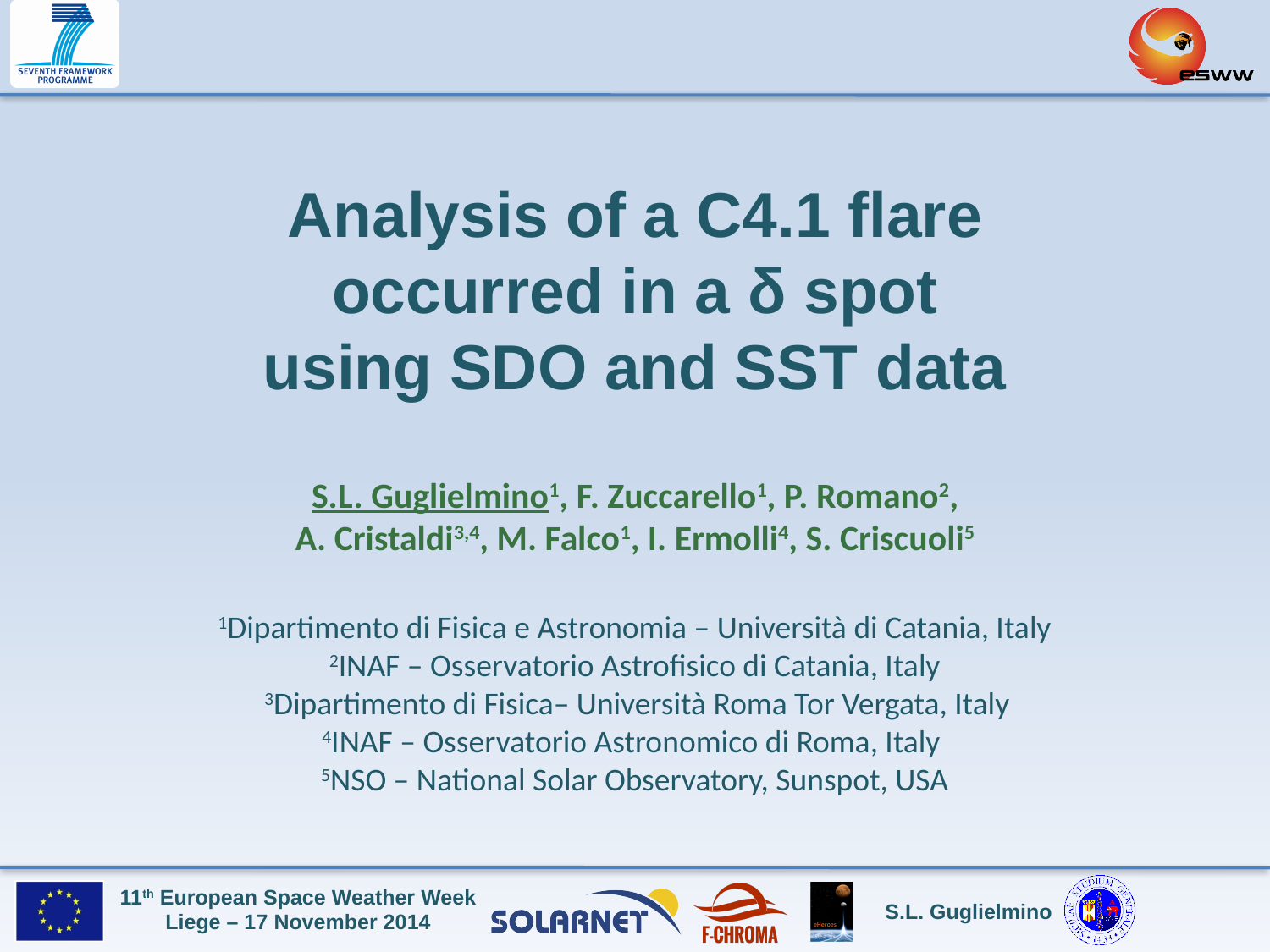

# Analysis of a C4.1 flare occurred in a δ spot using SDO and SST data
S.L. Guglielmino1, F. Zuccarello1, P. Romano2,
A. Cristaldi3,4, M. Falco1, I. Ermolli4, S. Criscuoli5
1Dipartimento di Fisica e Astronomia – Università di Catania, Italy
2INAF – Osservatorio Astrofisico di Catania, Italy
 3Dipartimento di Fisica– Università Roma Tor Vergata, Italy
4INAF – Osservatorio Astronomico di Roma, Italy
5NSO – National Solar Observatory, Sunspot, USA